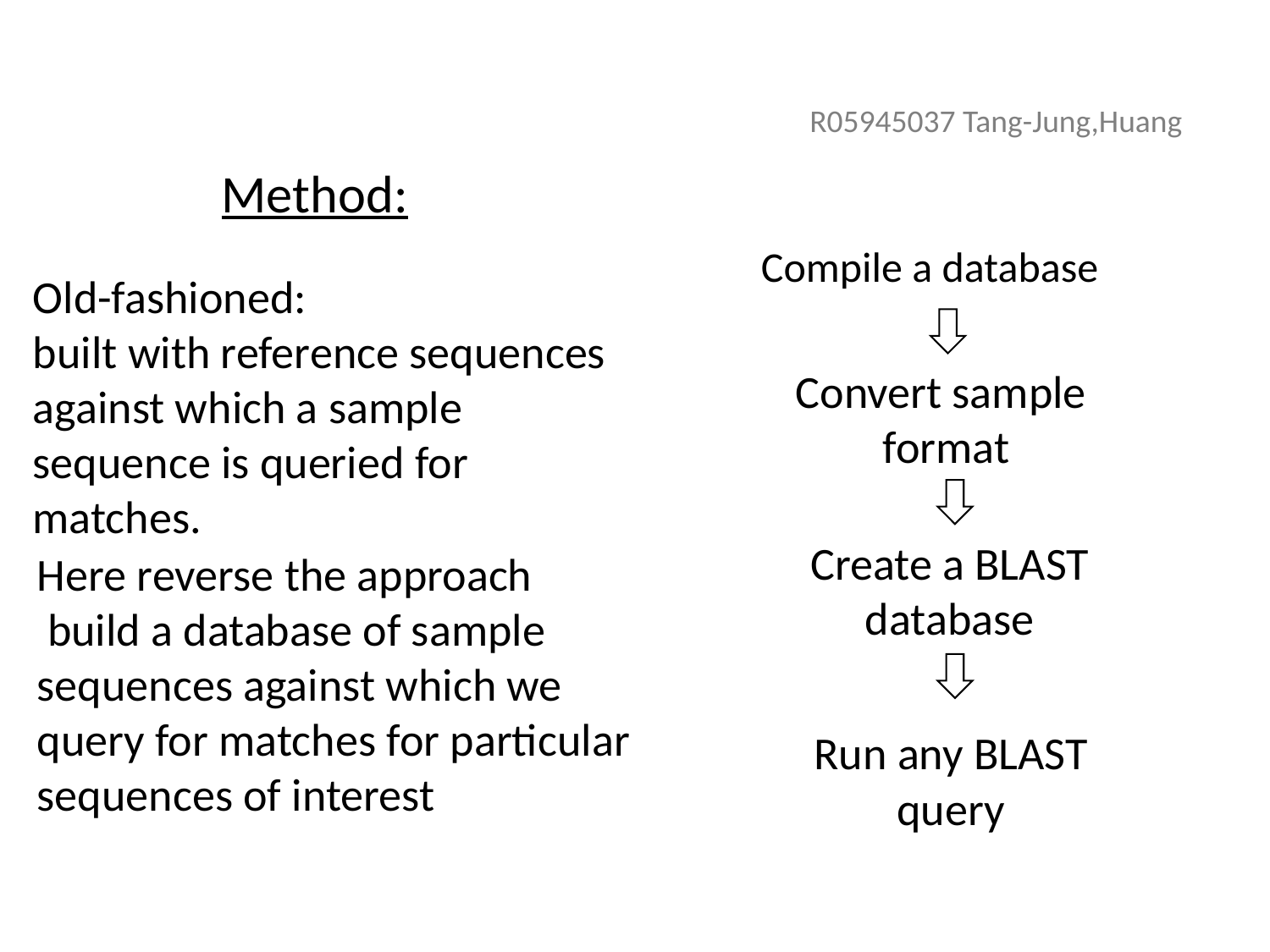

R05945037 Tang-Jung,Huang
Method:
Compile a database
Old-fashioned:
built with reference sequences against which a sample sequence is queried for matches.

Convert sample
format

Create a BLAST
database
Here reverse the approach
 build a database of sample sequences against which we query for matches for particular sequences of interest

Run any BLAST
query